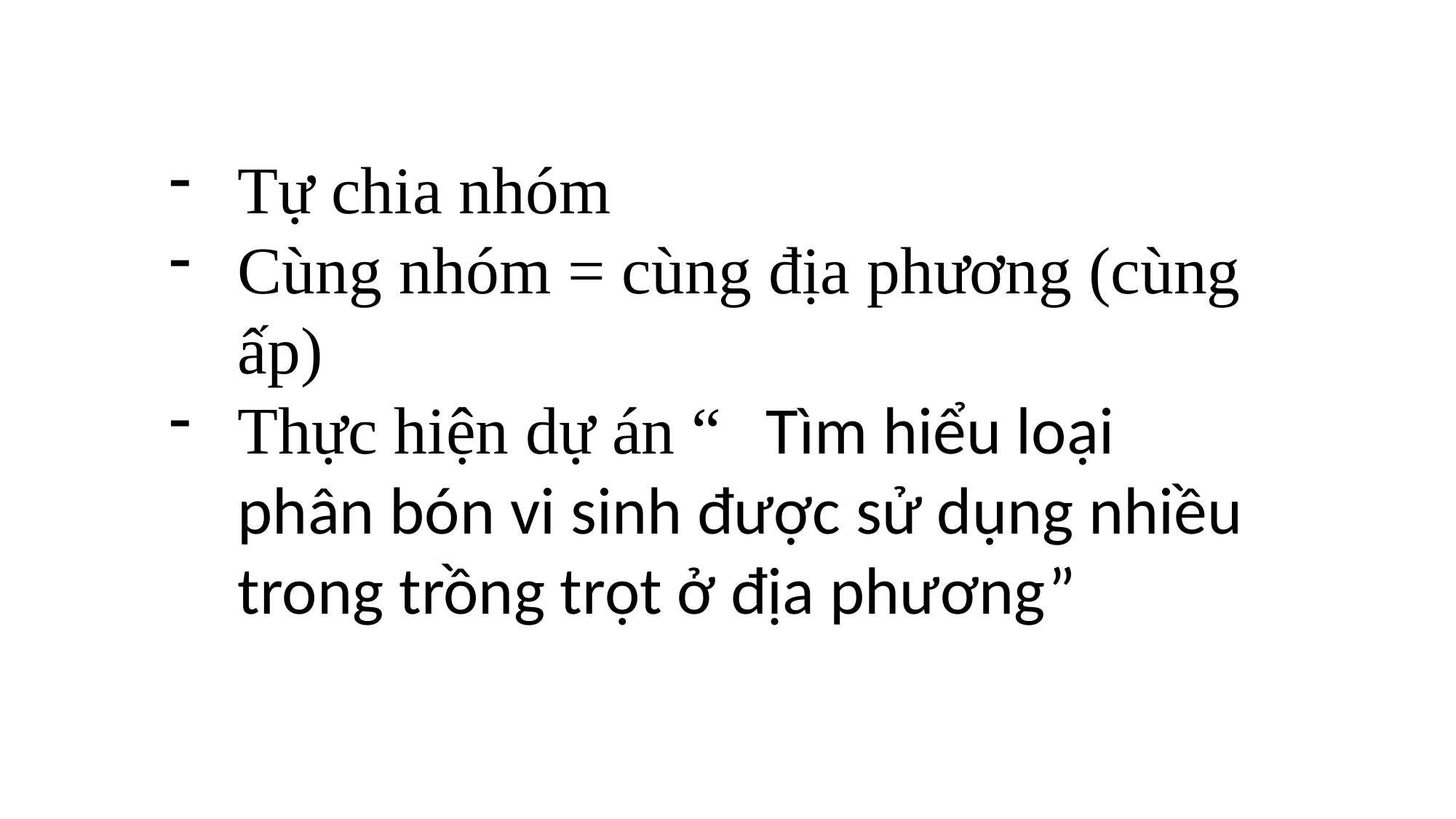

Tự chia nhóm
Cùng nhóm = cùng địa phương (cùng ấp)
Thực hiện dự án ““ Tìm hiểu loại phân bón vi sinh được sử dụng nhiều trong trồng trọt ở địa phương”